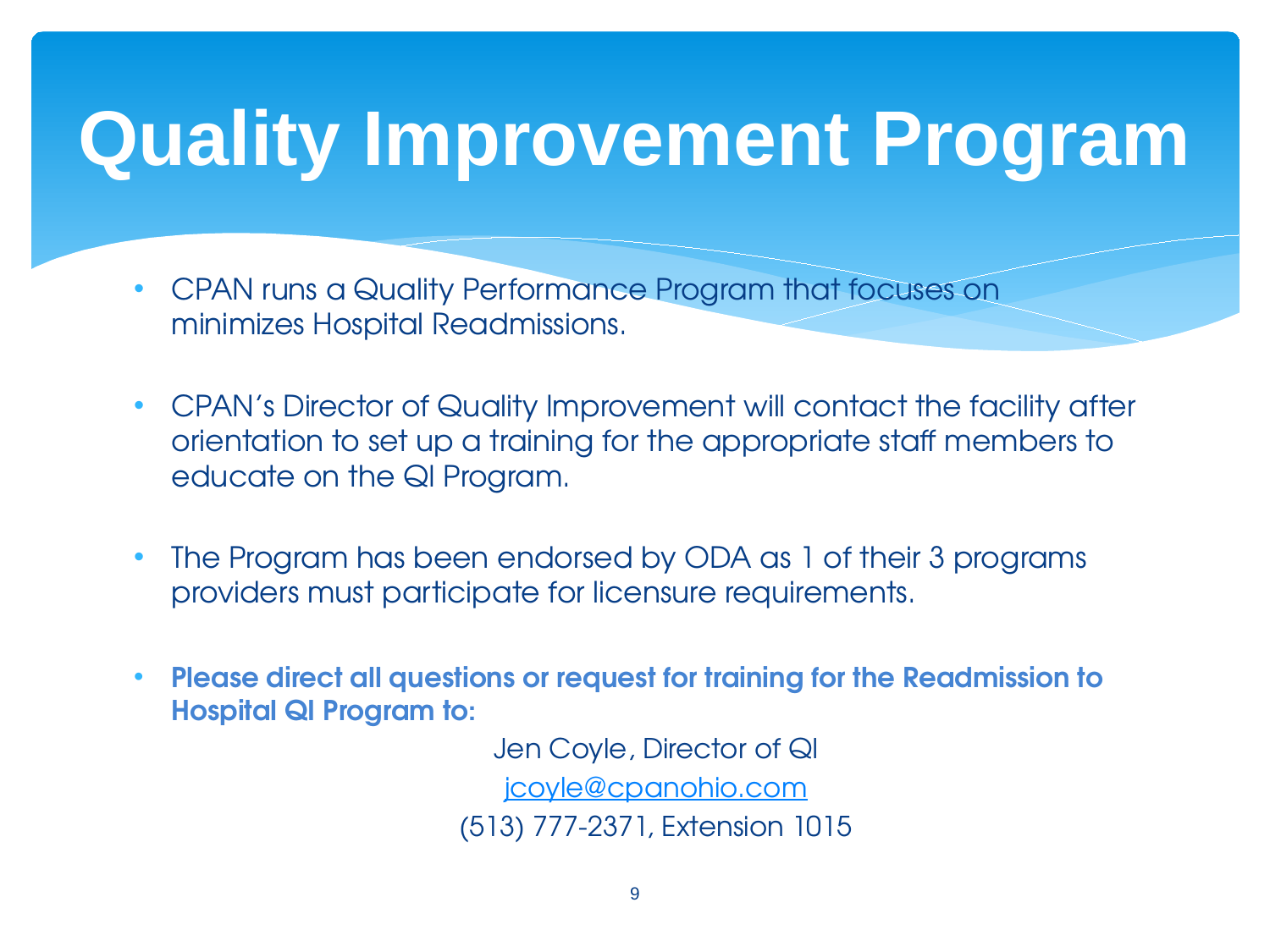

# Quality Improvement Program
CPAN runs a Quality Performance Program that focuses on minimizes Hospital Readmissions.

CPAN’s Director of Quality Improvement will contact the facility after orientation to set up a training for the appropriate staff members to educate on the QI Program.

The Program has been endorsed by ODA as 1 of their 3 programs providers must participate for licensure requirements.

Please direct all questions or request for training for the Readmission to Hospital QI Program to:
Jen Coyle, Director of QI
jcoyle@cpanohio.com
(513) 777-2371, Extension 1015
9